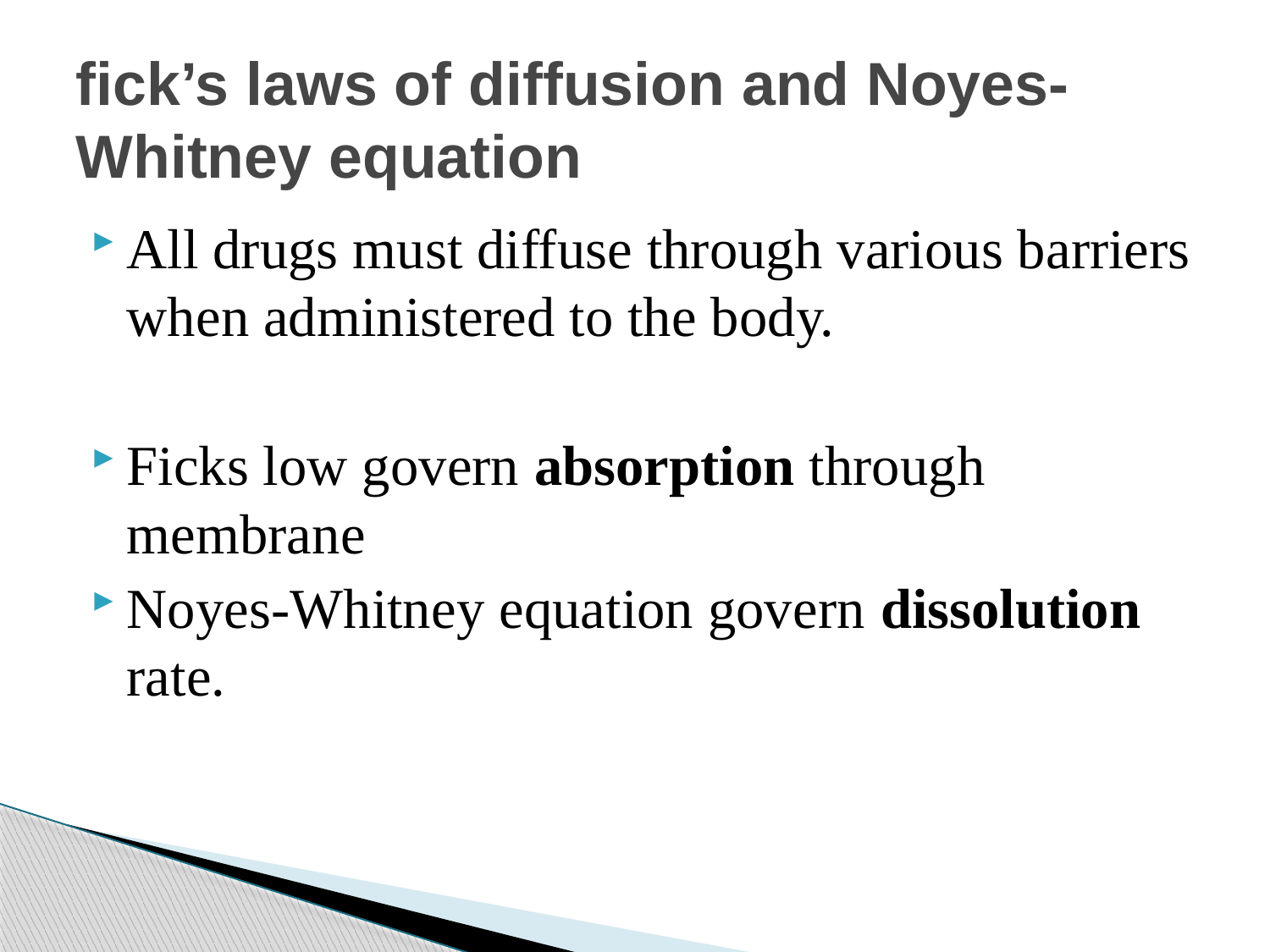

# fick’s laws of diffusion and Noyes-Whitney equation
All drugs must diffuse through various barriers when administered to the body.

Ficks low govern absorption through membrane
Noyes-Whitney equation govern dissolution rate.